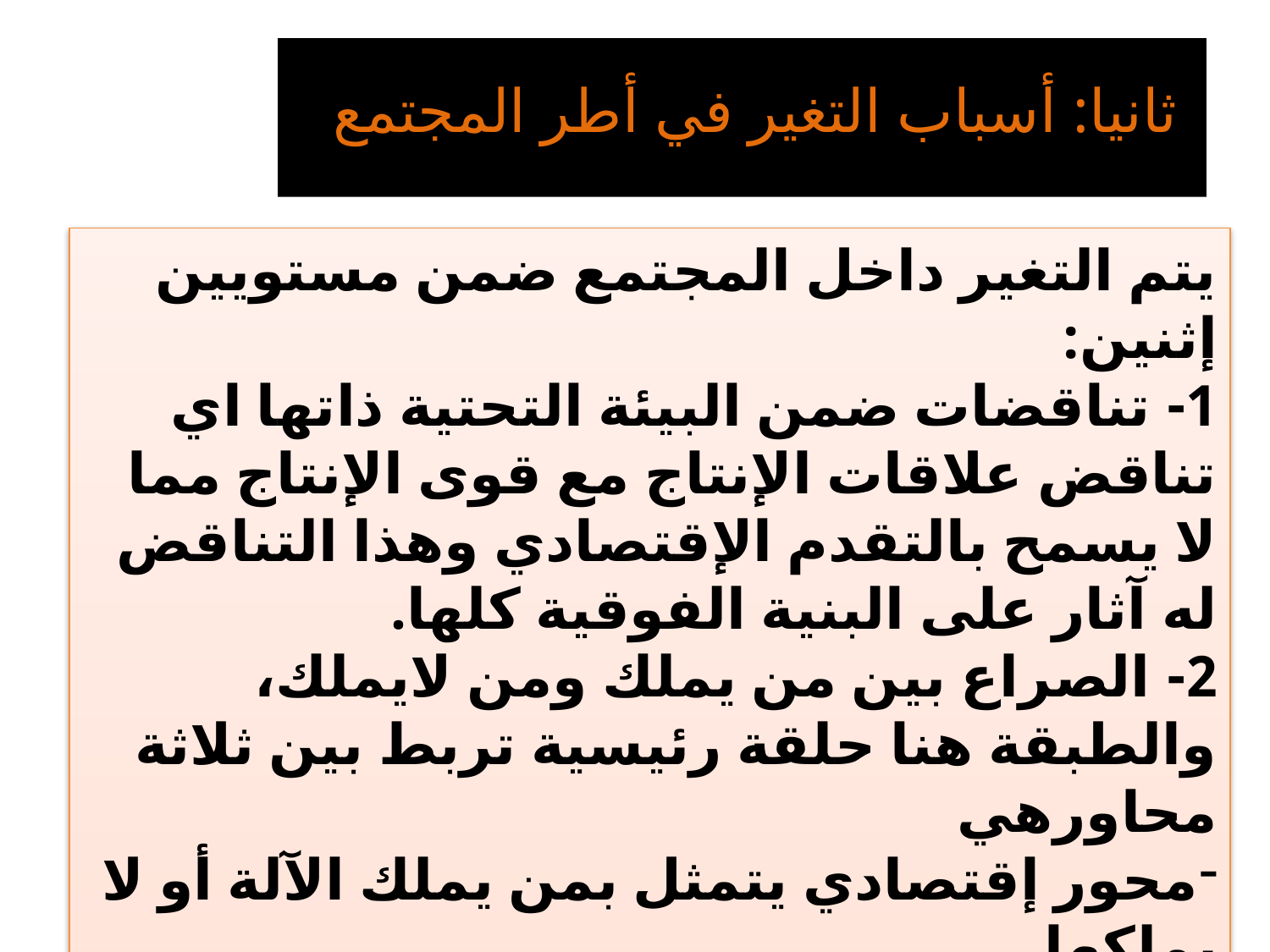

# ثانيا: أسباب التغير في أطر المجتمع
يتم التغير داخل المجتمع ضمن مستويين إثنين:
1- تناقضات ضمن البيئة التحتية ذاتها اي تناقض علاقات الإنتاج مع قوى الإنتاج مما لا يسمح بالتقدم الإقتصادي وهذا التناقض له آثار على البنية الفوقية كلها.
2- الصراع بين من يملك ومن لايملك، والطبقة هنا حلقة رئيسية تربط بين ثلاثة محاورهي
محور إقتصادي يتمثل بمن يملك الآلة أو لا يملكها.
محور إجتماعي يتميز باستغلال من يملك لمن لا يملك
 محور سياسي يتشكل من خلال إنخراط العامل في نقابات مهنية ليشكل وعي طبقي إجتماعي سليم